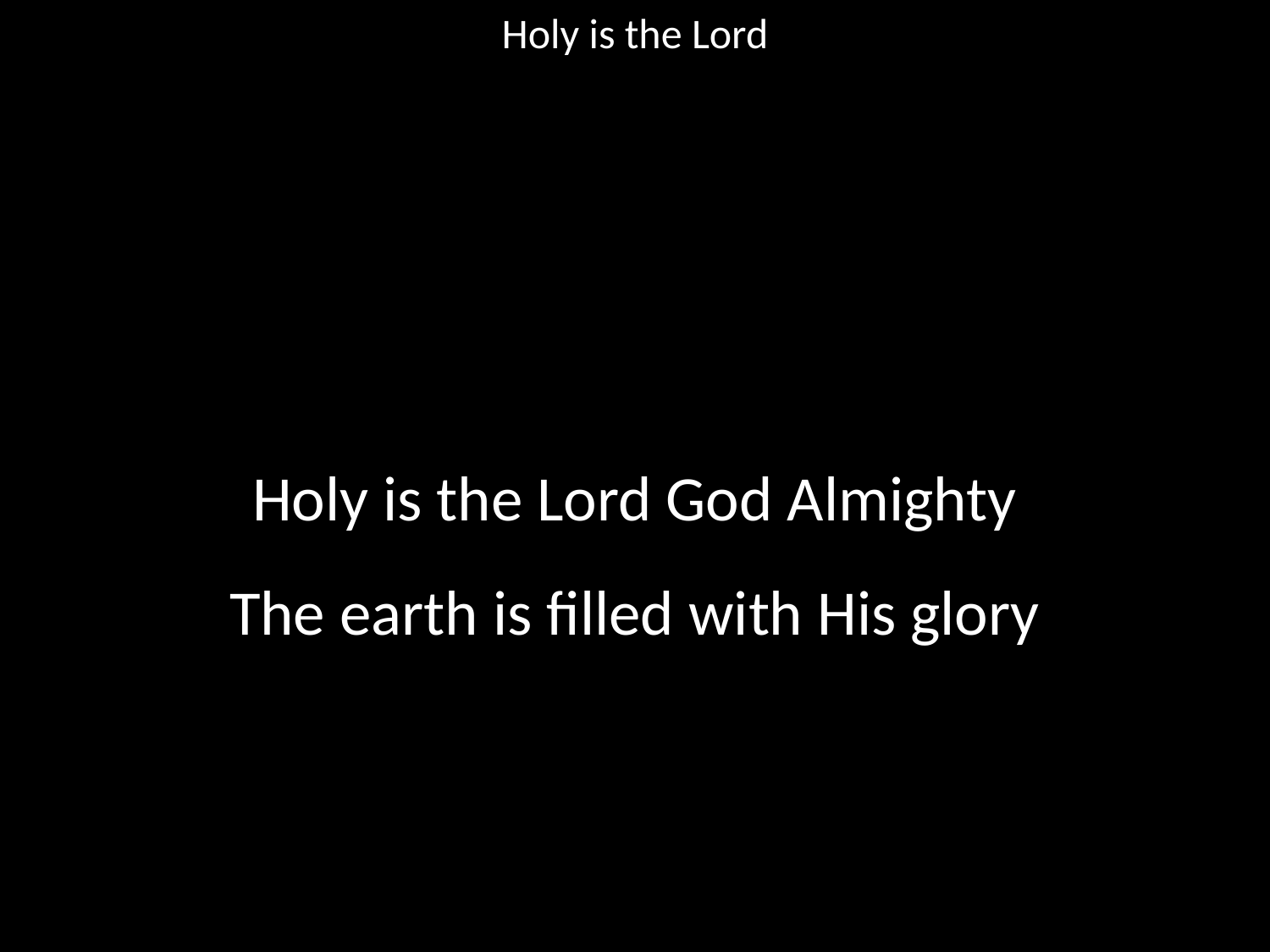

Holy is the Lord
#
Holy is the Lord God Almighty
The earth is filled with His glory